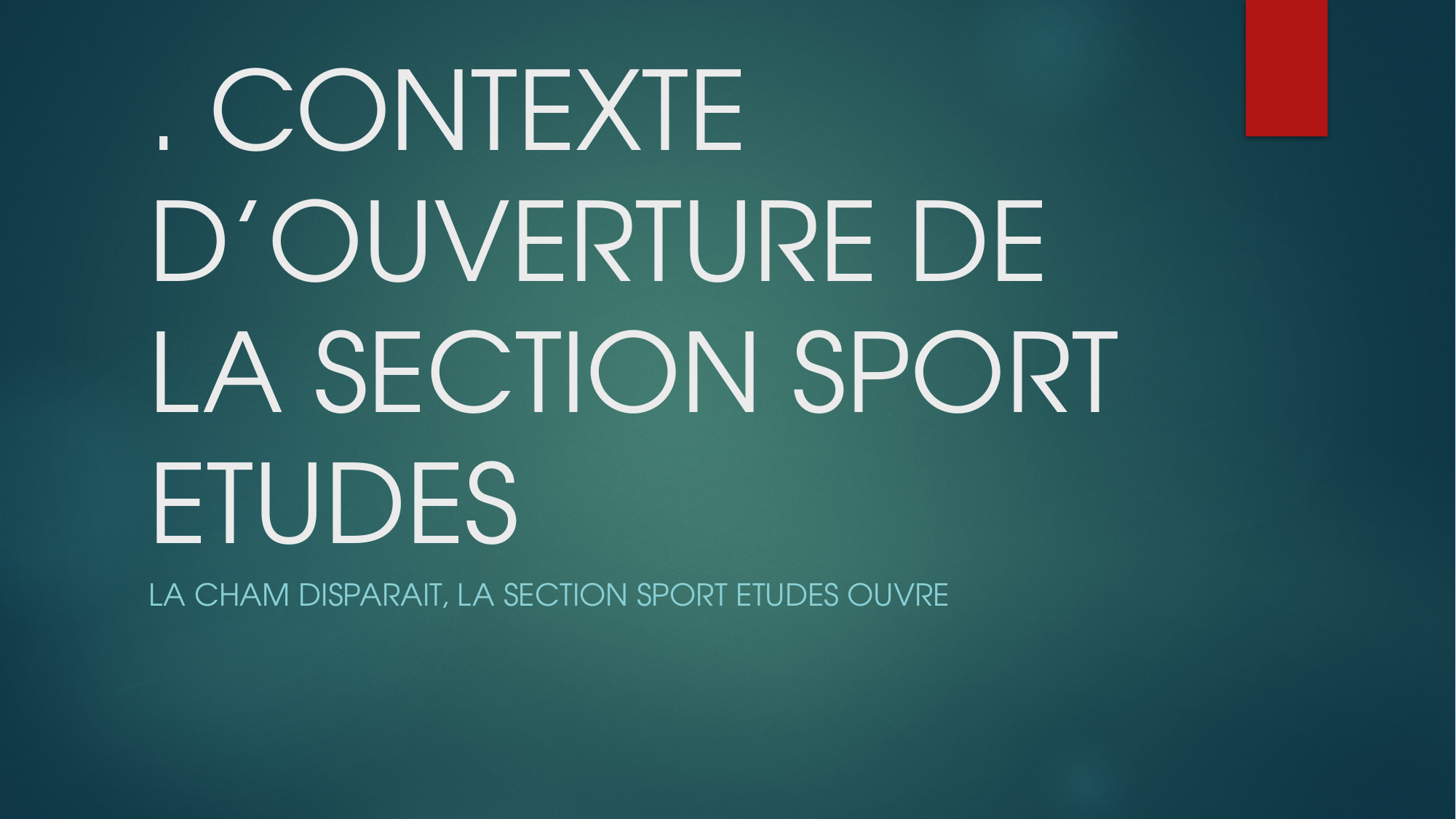

# . CONTEXTE D’OUVERTURE DE LA SECTION SPORT ETUDES
La cham disparait, la section sport etudes ouvre